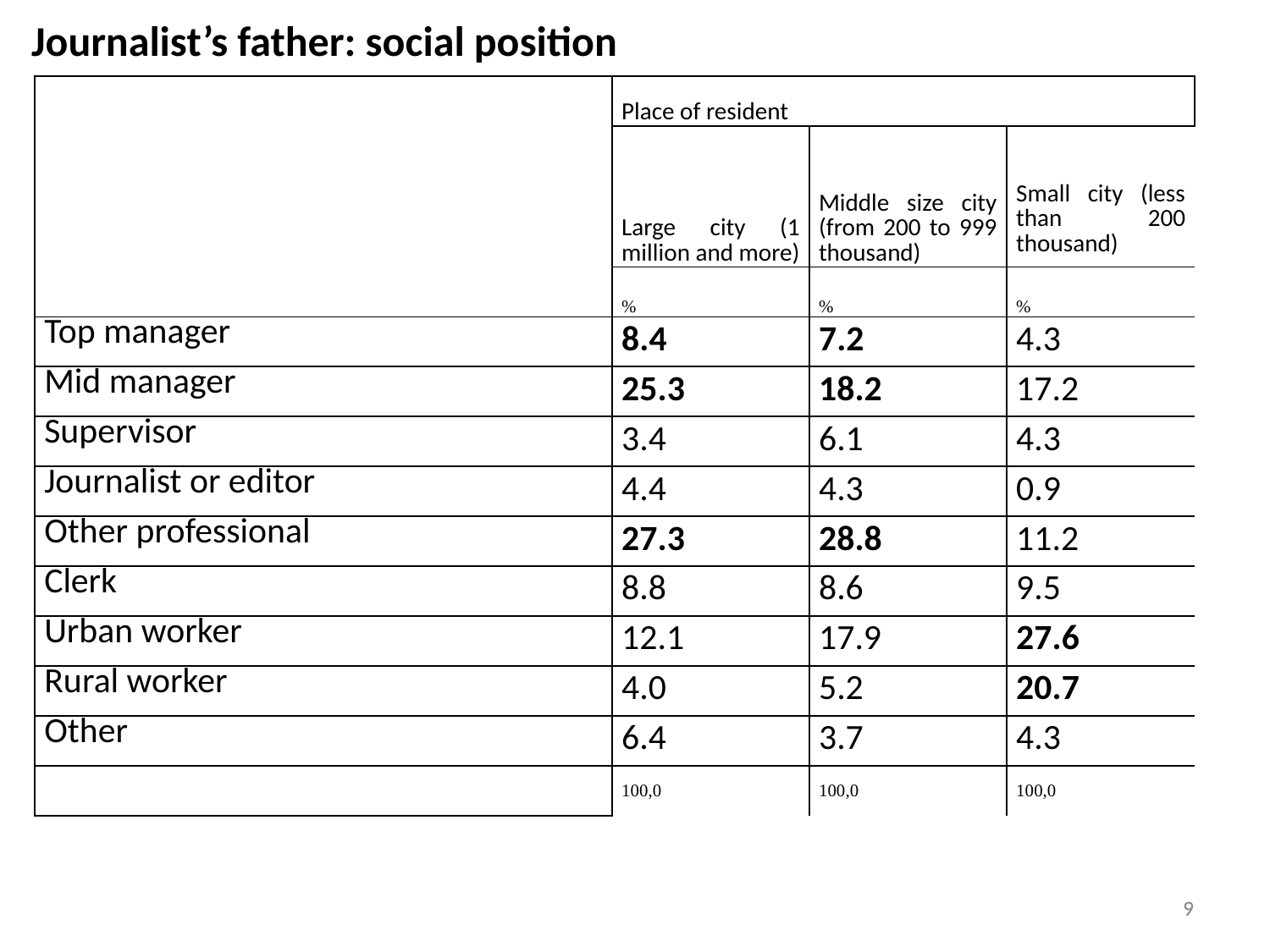

Journalist’s father: social position
|  | Place of resident |  |  |
| --- | --- | --- | --- |
|  | Large city (1 million and more) | Middle size city (from 200 to 999 thousand) | Small city (less than 200 thousand) |
|  | % | % | % |
| Top manager | 8.4 | 7.2 | 4.3 |
| Mid manager | 25.3 | 18.2 | 17.2 |
| Supervisor | 3.4 | 6.1 | 4.3 |
| Journalist or editor | 4.4 | 4.3 | 0.9 |
| Other professional | 27.3 | 28.8 | 11.2 |
| Clerk | 8.8 | 8.6 | 9.5 |
| Urban worker | 12.1 | 17.9 | 27.6 |
| Rural worker | 4.0 | 5.2 | 20.7 |
| Other | 6.4 | 3.7 | 4.3 |
|  | 100,0 | 100,0 | 100,0 |
9
9